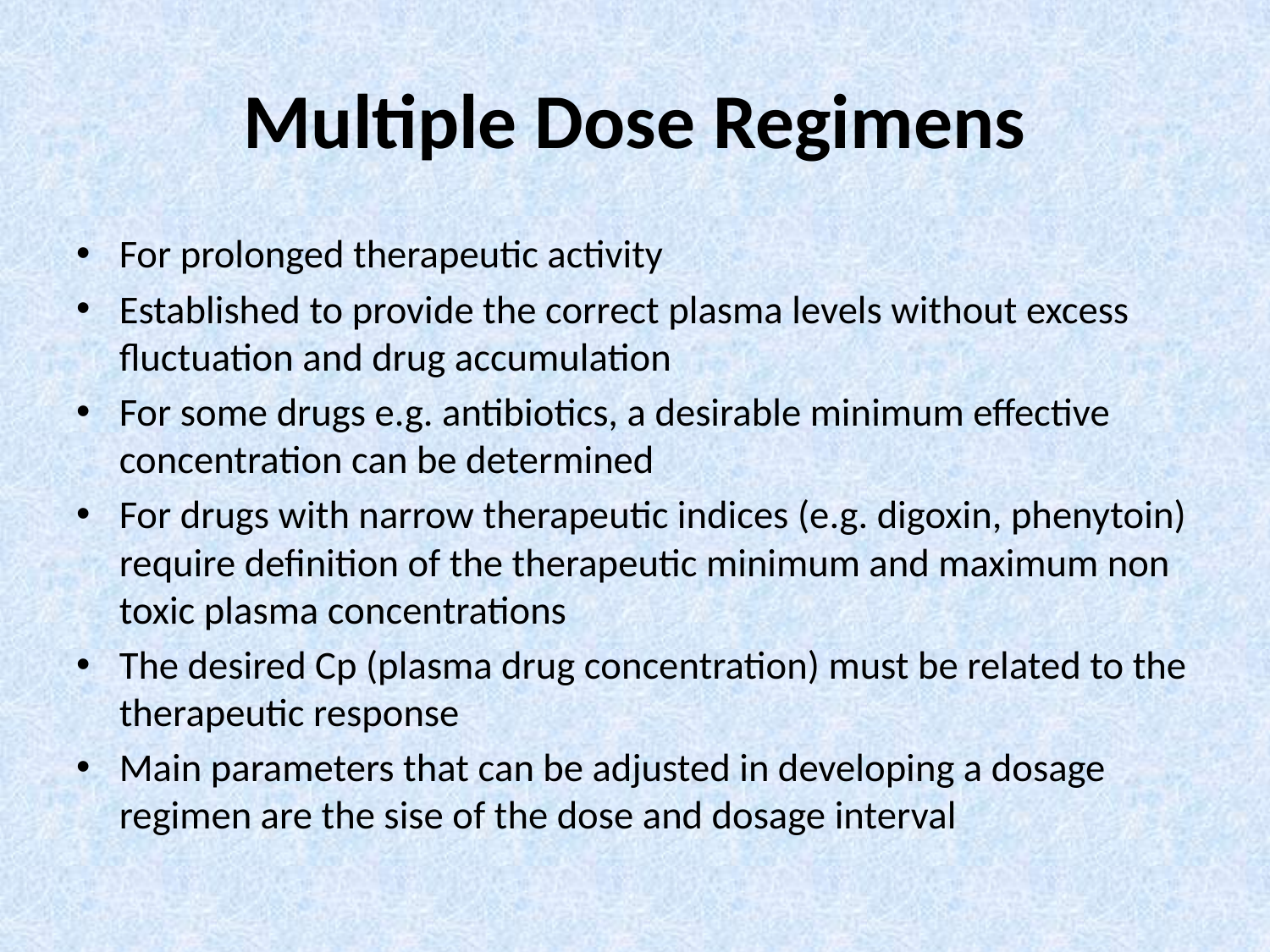

# Multiple Dose Regimens
For prolonged therapeutic activity
Established to provide the correct plasma levels without excess fluctuation and drug accumulation
For some drugs e.g. antibiotics, a desirable minimum effective concentration can be determined
For drugs with narrow therapeutic indices (e.g. digoxin, phenytoin) require definition of the therapeutic minimum and maximum non toxic plasma concentrations
The desired Cp (plasma drug concentration) must be related to the therapeutic response
Main parameters that can be adjusted in developing a dosage regimen are the sise of the dose and dosage interval